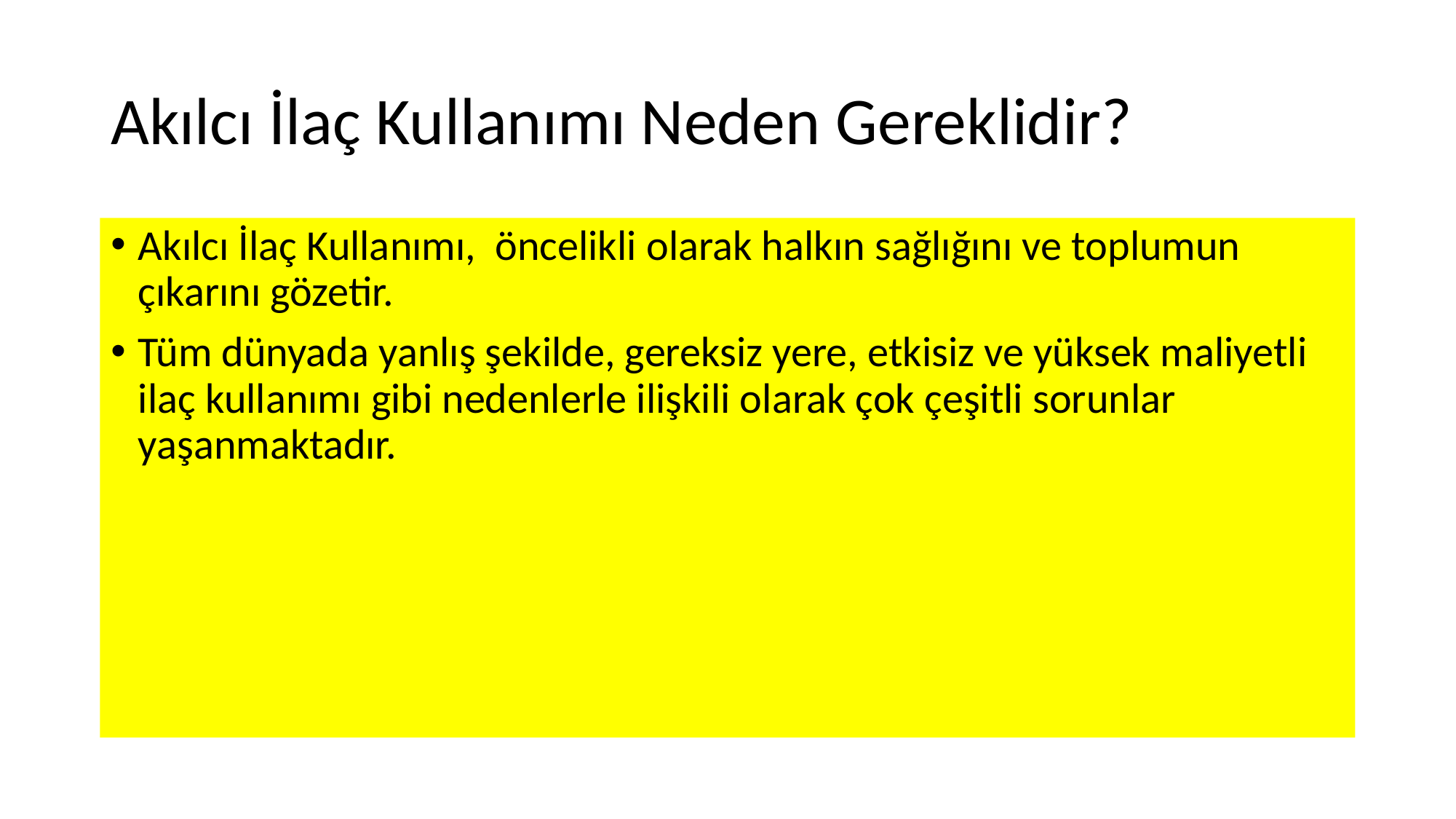

# Akılcı İlaç Kullanımı Neden Gereklidir?
Akılcı İlaç Kullanımı,  öncelikli olarak halkın sağlığını ve toplumun çıkarını gözetir.
Tüm dünyada yanlış şekilde, gereksiz yere, etkisiz ve yüksek maliyetli ilaç kullanımı gibi nedenlerle ilişkili olarak çok çeşitli sorunlar yaşanmaktadır.